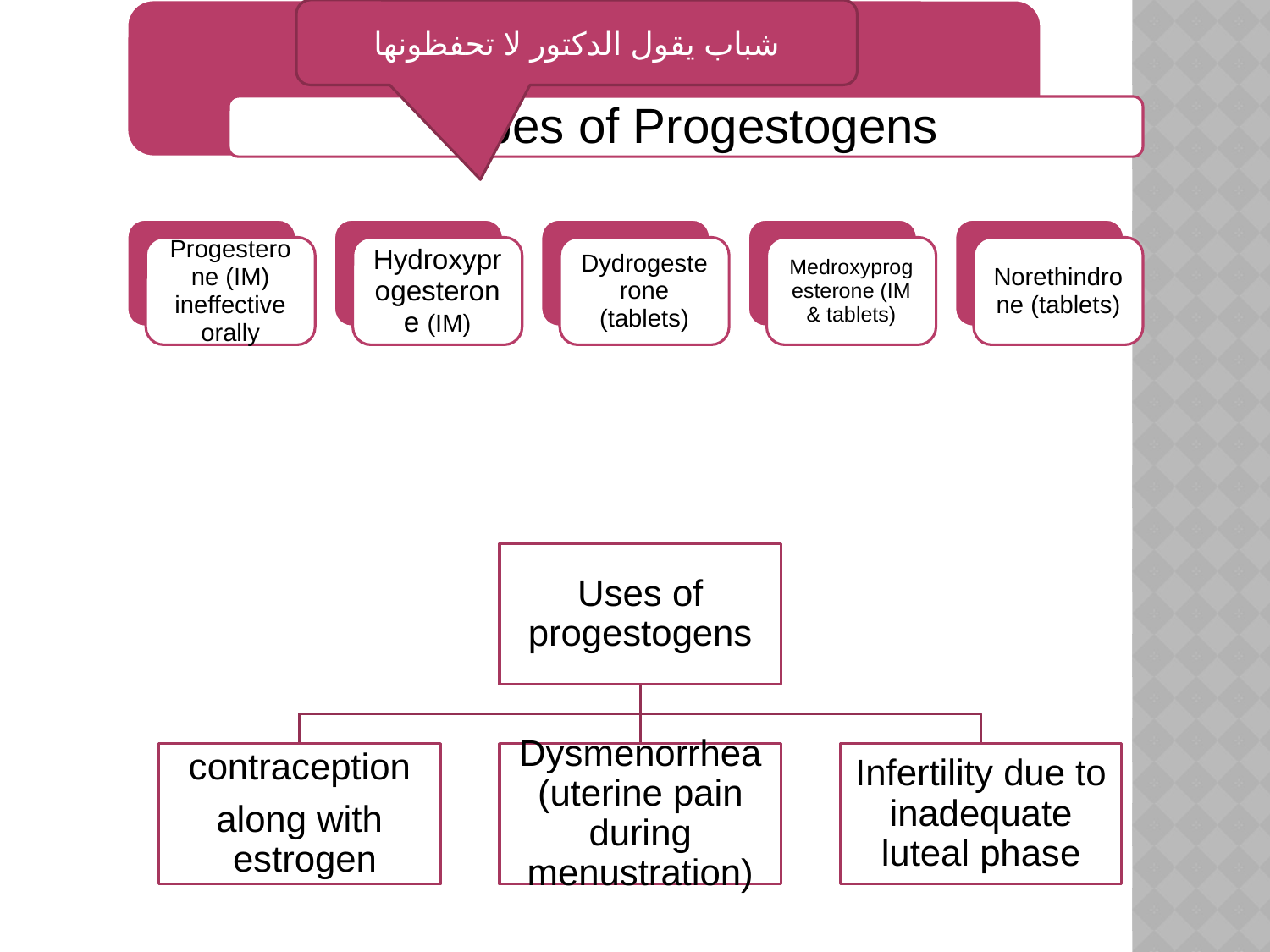

Types of Progestogens
Progesterone (IM) ineffective orally
Hydroxyprogesterone (IM)
Dydrogesterone (tablets)
Medroxyprogesterone (IM & tablets)
Norethindrone (tablets)
شباب يقول الدكتور لا تحفظونها
Uses of progestogens
contraception
along with estrogen
Dysmenorrhea (uterine pain during menustration)
Infertility due to inadequate luteal phase